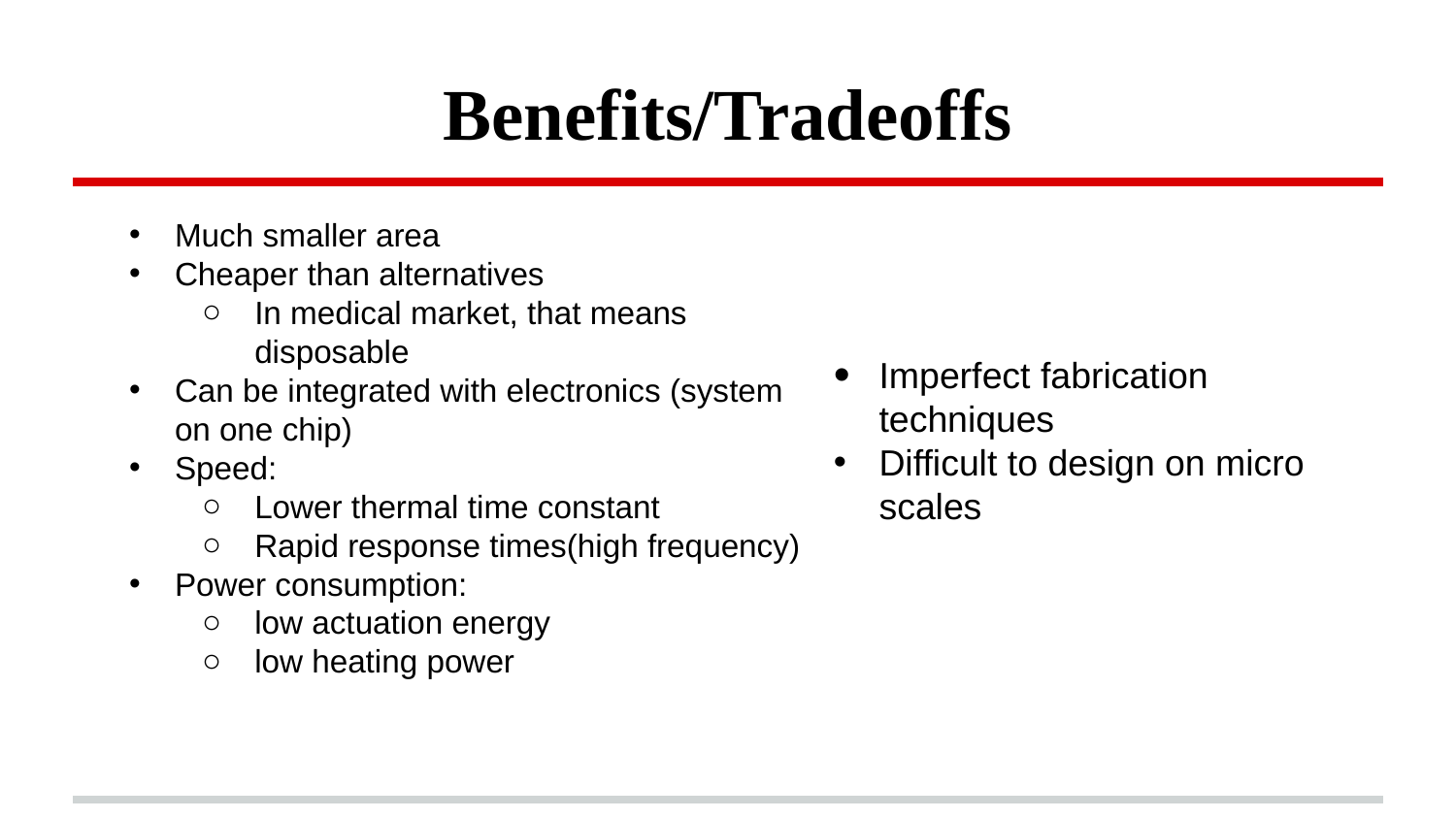

# Benefits/Tradeoffs
Much smaller area
Cheaper than alternatives
In medical market, that means disposable
Can be integrated with electronics (system on one chip)
Speed:
Lower thermal time constant
Rapid response times(high frequency)
Power consumption:
low actuation energy
low heating power

Imperfect fabrication techniques
Difficult to design on micro scales